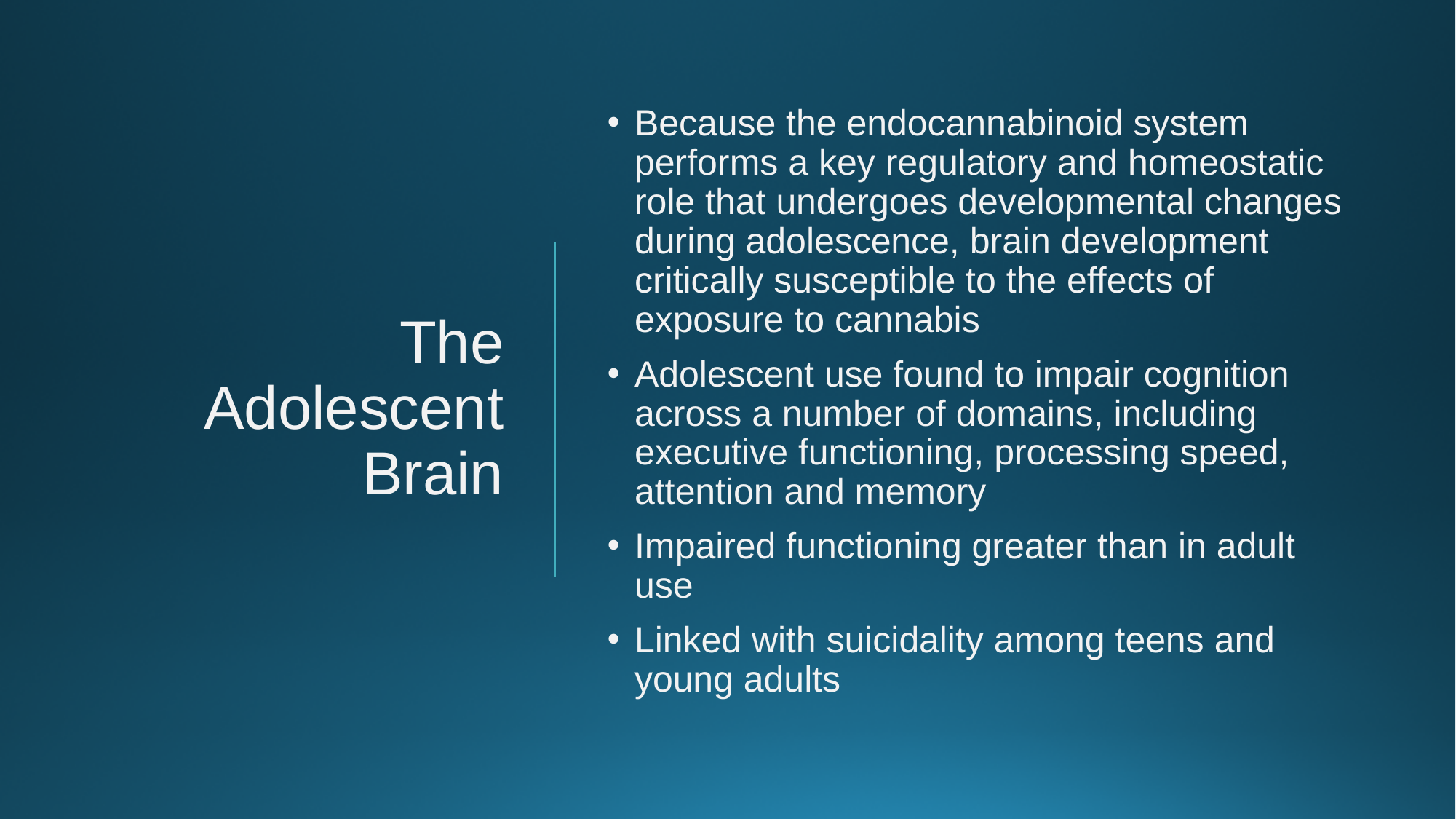

Because the endocannabinoid system performs a key regulatory and homeostatic role that undergoes developmental changes during adolescence, brain development critically susceptible to the effects of exposure to cannabis
Adolescent use found to impair cognition across a number of domains, including executive functioning, processing speed, attention and memory
Impaired functioning greater than in adult use
Linked with suicidality among teens and young adults
# The Adolescent Brain